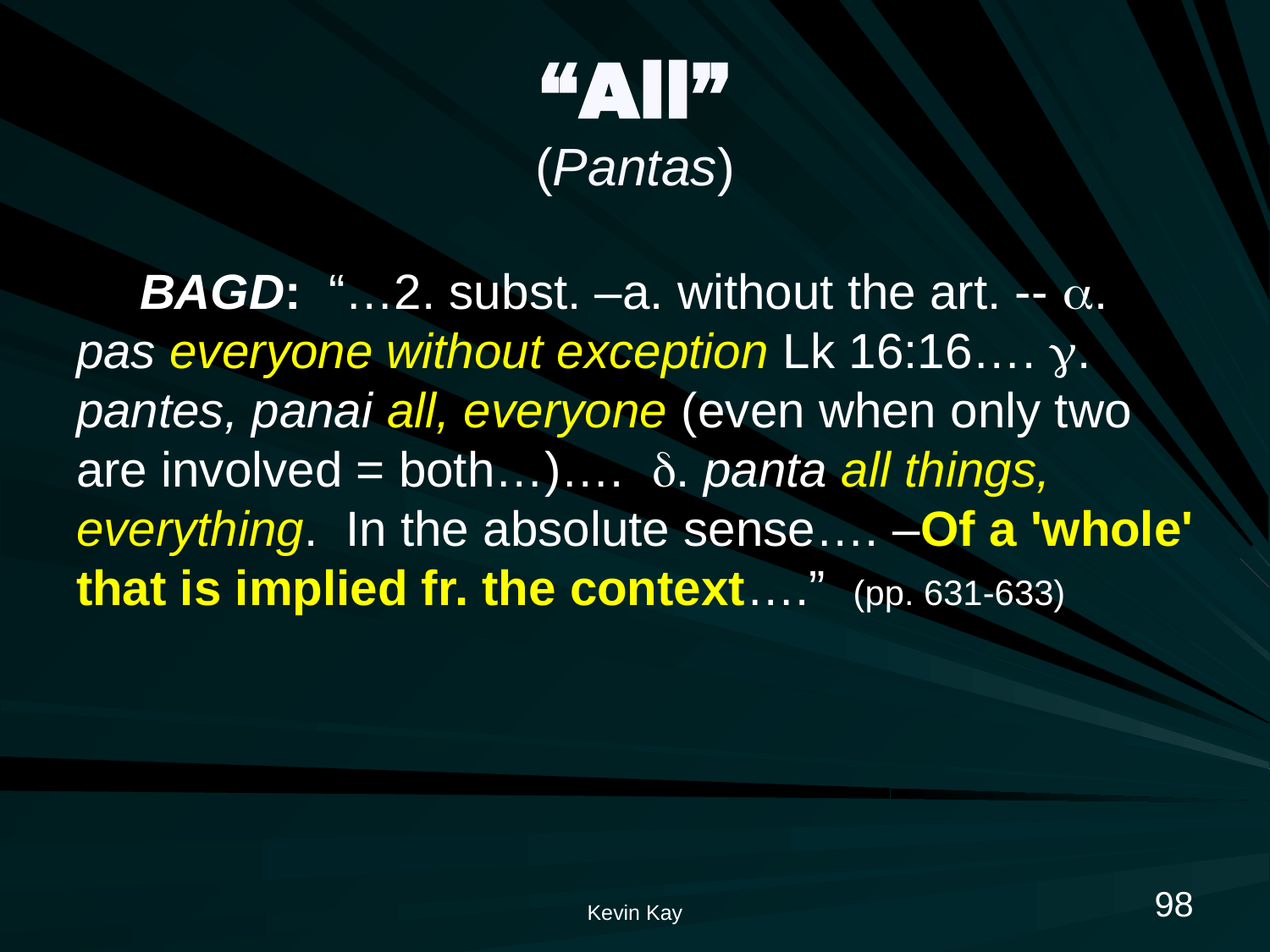

# “All” (Pantas)
BAGD:  “…2. subst. –a. without the art. -- α.  pas everyone without exception Lk 16:16…. γ.  pantes, panai all, everyone (even when only two are involved = both…)….  δ. panta all things, everything.  In the absolute sense…. –Of a 'whole' that is implied fr. the context….”  (pp. 631-633)
98
Kevin Kay